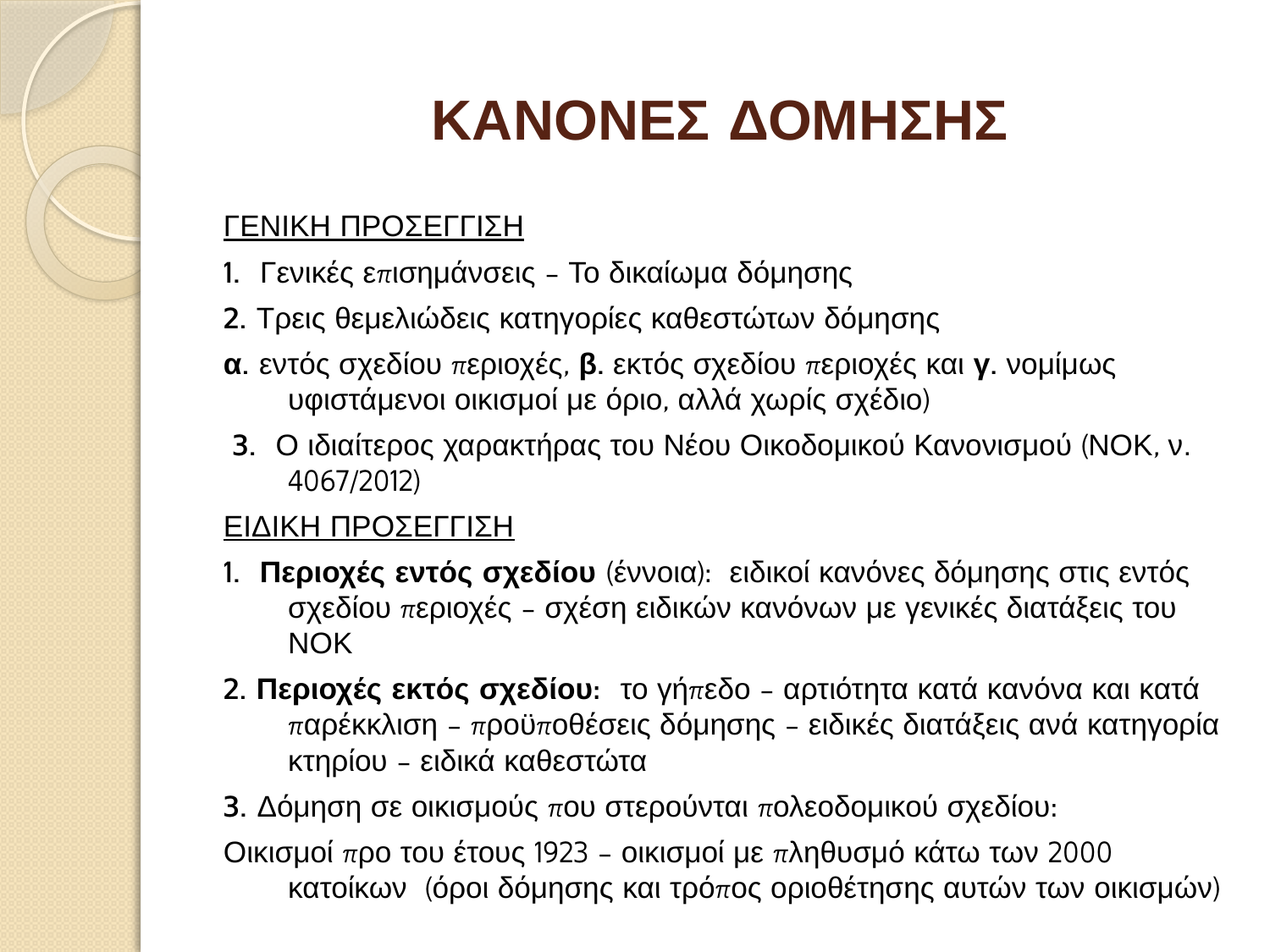

# ΚΑΝΟΝΕΣ ΔΟΜΗΣΗΣ
ΓΕΝΙΚΗ ΠΡΟΣΕΓΓΙΣΗ
1.  Γενικές επισημάνσεις – Το δικαίωμα δόμησης
2. Τρεις θεμελιώδεις κατηγορίες καθεστώτων δόμησης
α. εντός σχεδίου περιοχές, β. εκτός σχεδίου περιοχές και γ. νομίμως υφιστάμενοι οικισμοί με όριο, αλλά χωρίς σχέδιο)
 3.  Ο ιδιαίτερος χαρακτήρας του Νέου Οικοδομικού Κανονισμού (ΝΟΚ, ν. 4067/2012)
ΕΙΔΙΚΗ ΠΡΟΣΕΓΓΙΣΗ
1.  Περιοχές εντός σχεδίου (έννοια):  ειδικοί κανόνες δόμησης στις εντός σχεδίου περιοχές – σχέση ειδικών κανόνων με γενικές διατάξεις του ΝΟΚ
2. Περιοχές εκτός σχεδίου:  το γήπεδο – αρτιότητα κατά κανόνα και κατά παρέκκλιση – προϋποθέσεις δόμησης – ειδικές διατάξεις ανά κατηγορία κτηρίου – ειδικά καθεστώτα
3. Δόμηση σε οικισμούς που στερούνται πολεοδομικού σχεδίου:
Οικισμοί προ του έτους 1923 – οικισμοί με πληθυσμό κάτω των 2000 κατοίκων  (όροι δόμησης και τρόπος οριοθέτησης αυτών των οικισμών)